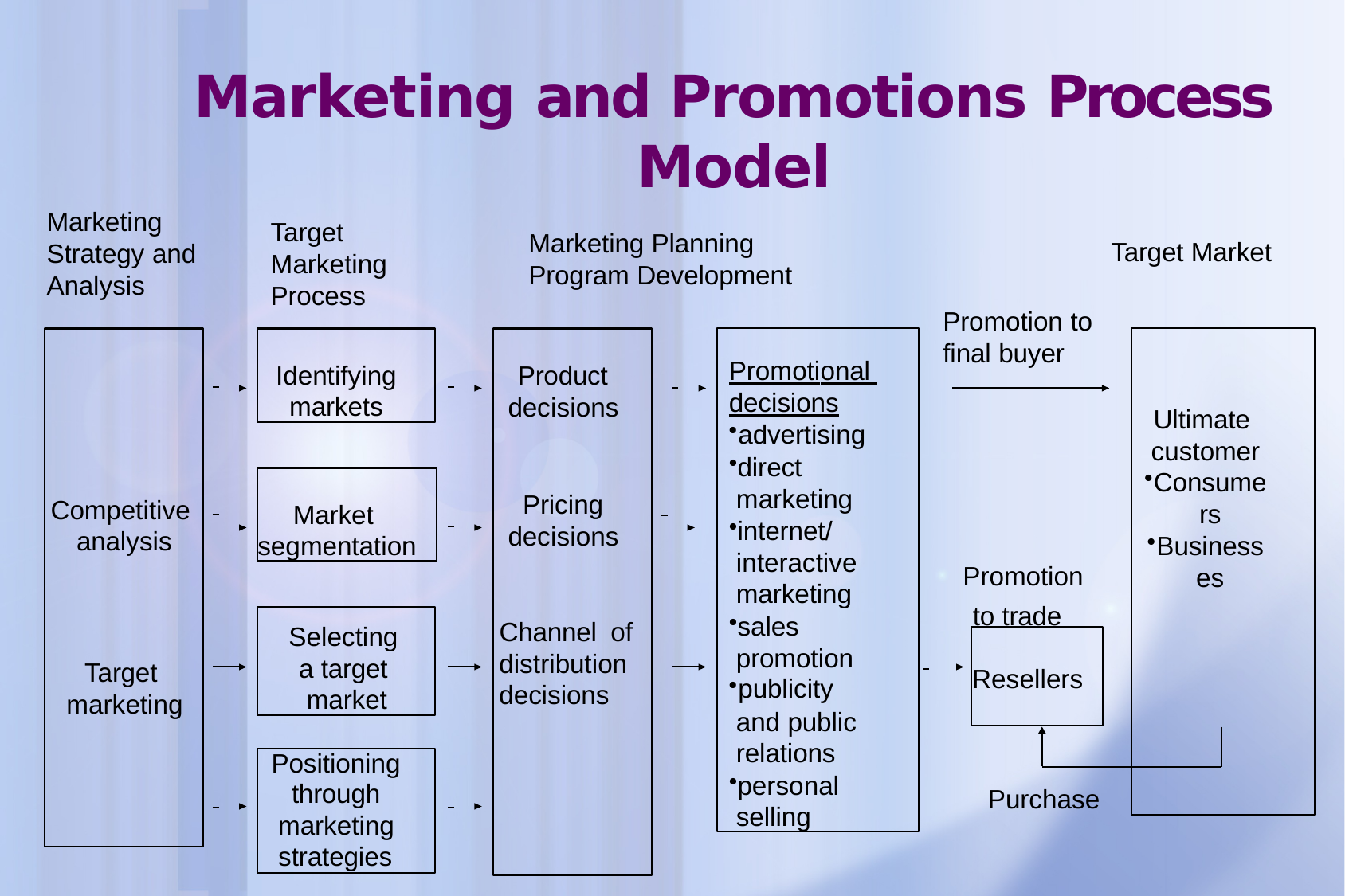

# Marketing and Promotions Process Model
Marketing  Strategy and  Analysis
Target  Marketing  Process
Marketing Planning  Program Development
Target Market
Promotion to

Competitive  analysis

Target  marketing

Product  decisions

Pricing  decisions

Channel of  distribution  decisions

Promotional  decisions
advertising
direct  marketing
internet/  interactive
marketing
sales  promotion
publicity
and public  relations
personal  selling

Ultimate  customer
Consumers
Businesses

Identifying  markets
final buyer

Market  segmentation

Promotion
to trade
Selecting  a target  market

Resellers

Positioning
through  marketing  strategies

Purchase